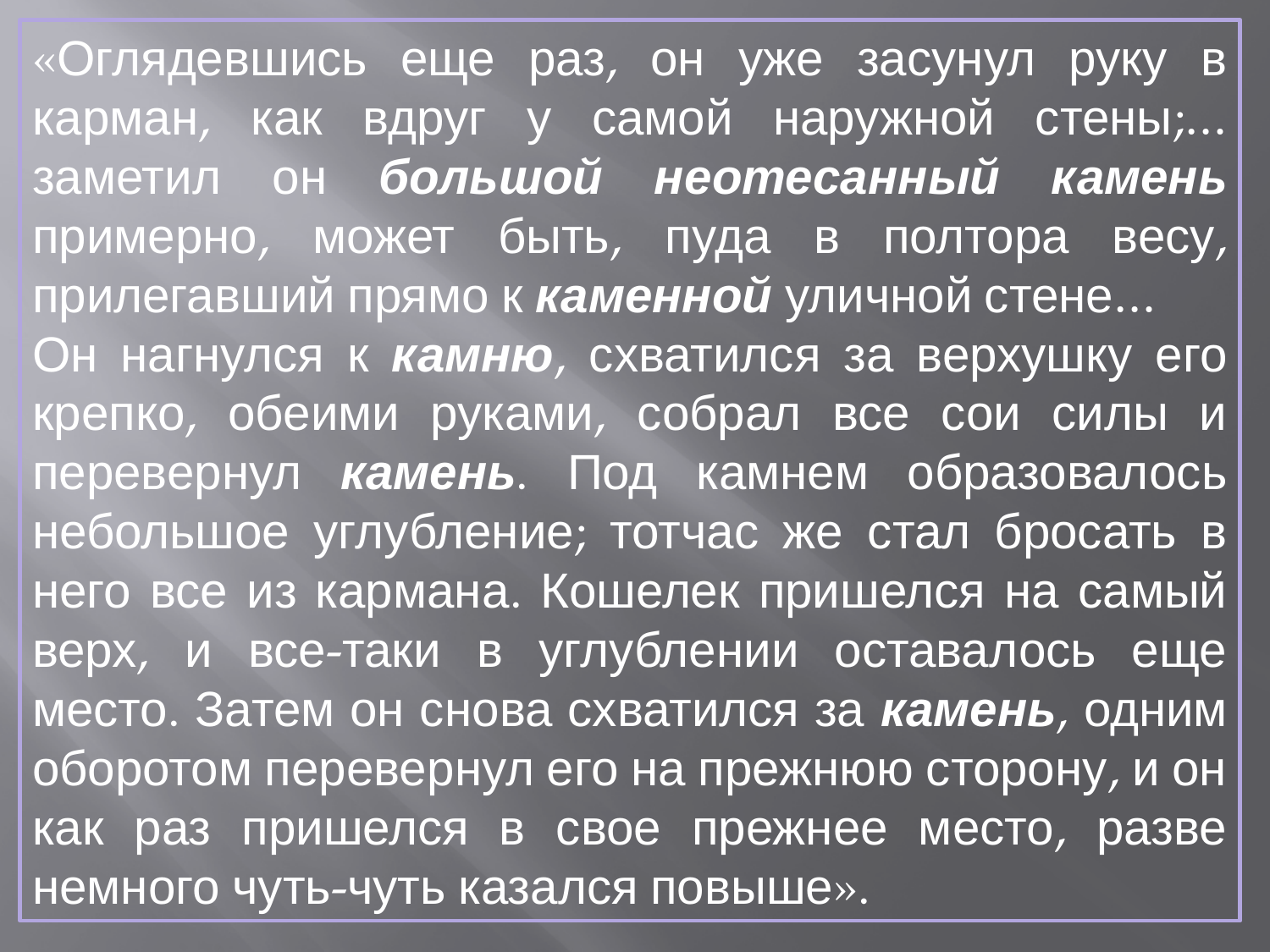

«Оглядевшись еще раз, он уже засунул руку в карман, как вдруг у самой наружной стены;…заметил он большой неотесанный камень примерно, может быть, пуда в полтора весу, прилегавший прямо к каменной уличной стене…
Он нагнулся к камню, схватился за верхушку его крепко, обеими руками, собрал все сои силы и перевернул камень. Под камнем образовалось небольшое углубление; тотчас же стал бросать в него все из кармана. Кошелек пришелся на самый верх, и все-таки в углублении оставалось еще место. Затем он снова схватился за камень, одним оборотом перевернул его на прежнюю сторону, и он как раз пришелся в свое прежнее место, разве немного чуть-чуть казался повыше».